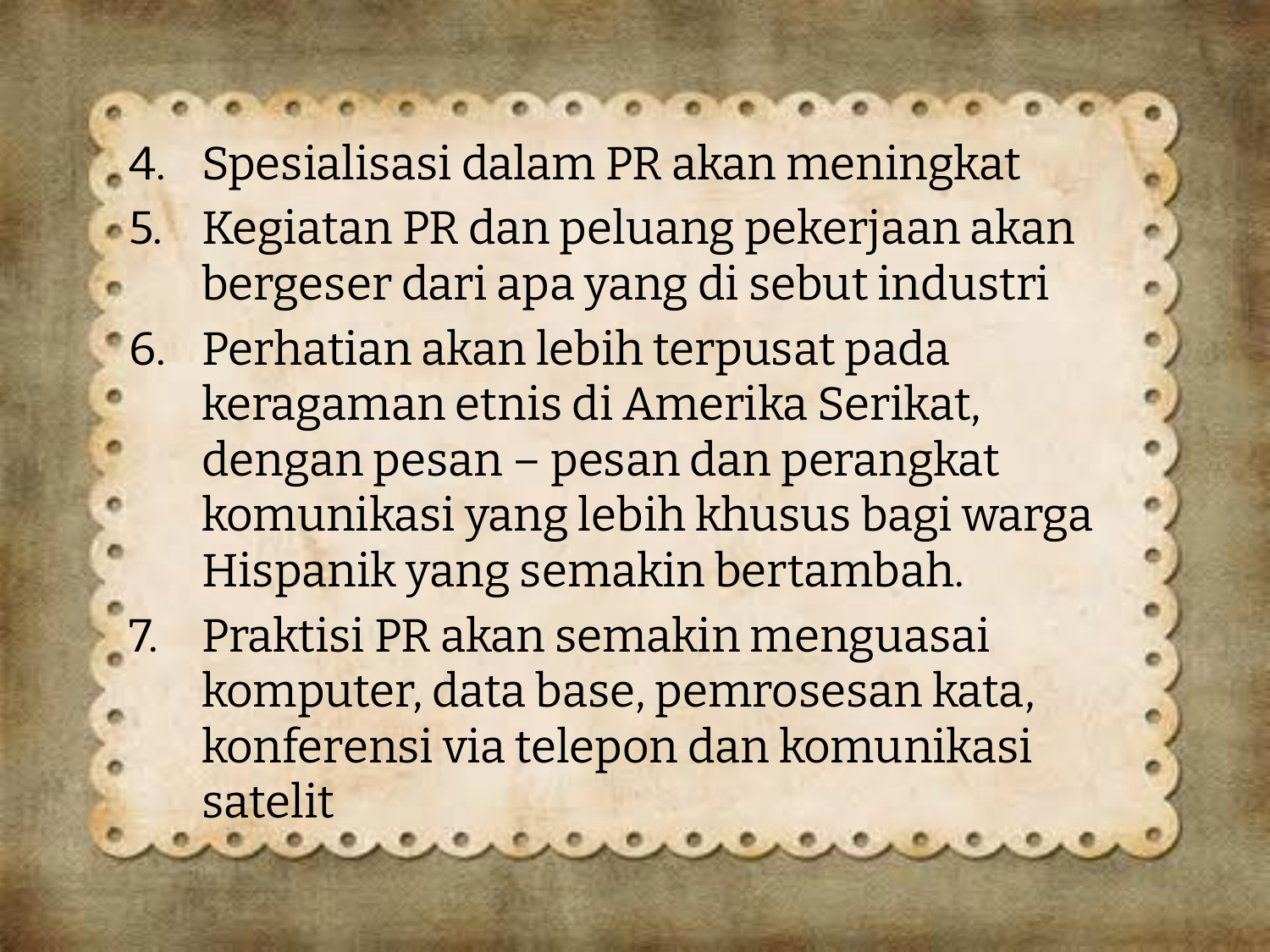

Spesialisasi dalam PR akan meningkat
Kegiatan PR dan peluang pekerjaan akan bergeser dari apa yang di sebut industri
Perhatian akan lebih terpusat pada keragaman etnis di Amerika Serikat, dengan pesan – pesan dan perangkat komunikasi yang lebih khusus bagi warga Hispanik yang semakin bertambah.
Praktisi PR akan semakin menguasai komputer, data base, pemrosesan kata, konferensi via telepon dan komunikasi satelit